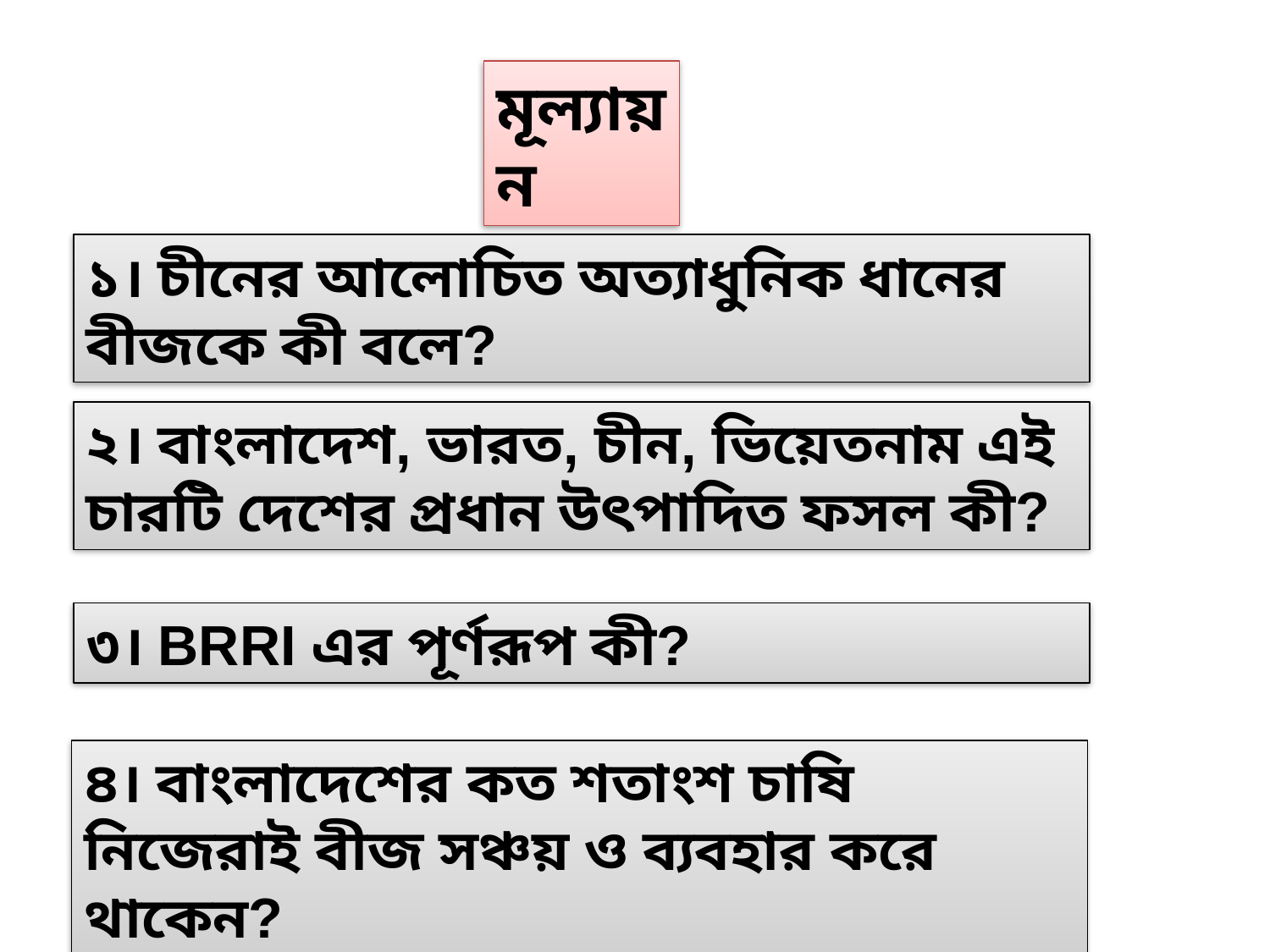

মূল্যায়ন
১। চীনের আলোচিত অত্যাধুনিক ধানের বীজকে কী বলে?
২। বাংলাদেশ, ভারত, চীন, ভিয়েতনাম এই চারটি দেশের প্রধান উৎপাদিত ফসল কী?
৩। BRRI এর পূর্ণরূপ কী?
৪। বাংলাদেশের কত শতাংশ চাষি নিজেরাই বীজ সঞ্চয় ও ব্যবহার করে থাকেন?